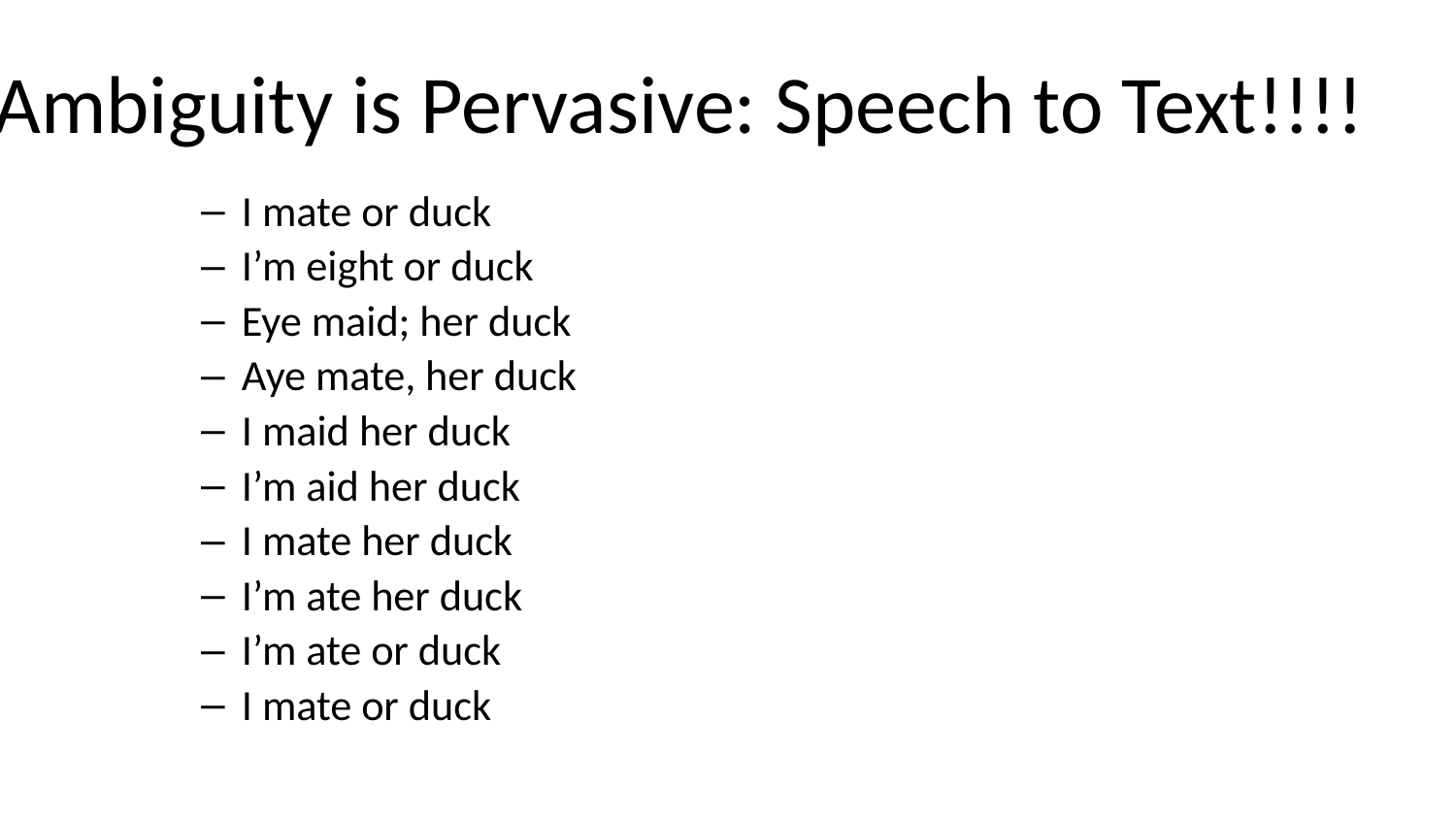

# Ambiguity is Pervasive: Speech to Text!!!!
I mate or duck
I’m eight or duck
Eye maid; her duck
Aye mate, her duck
I maid her duck
I’m aid her duck
I mate her duck
I’m ate her duck
I’m ate or duck
I mate or duck